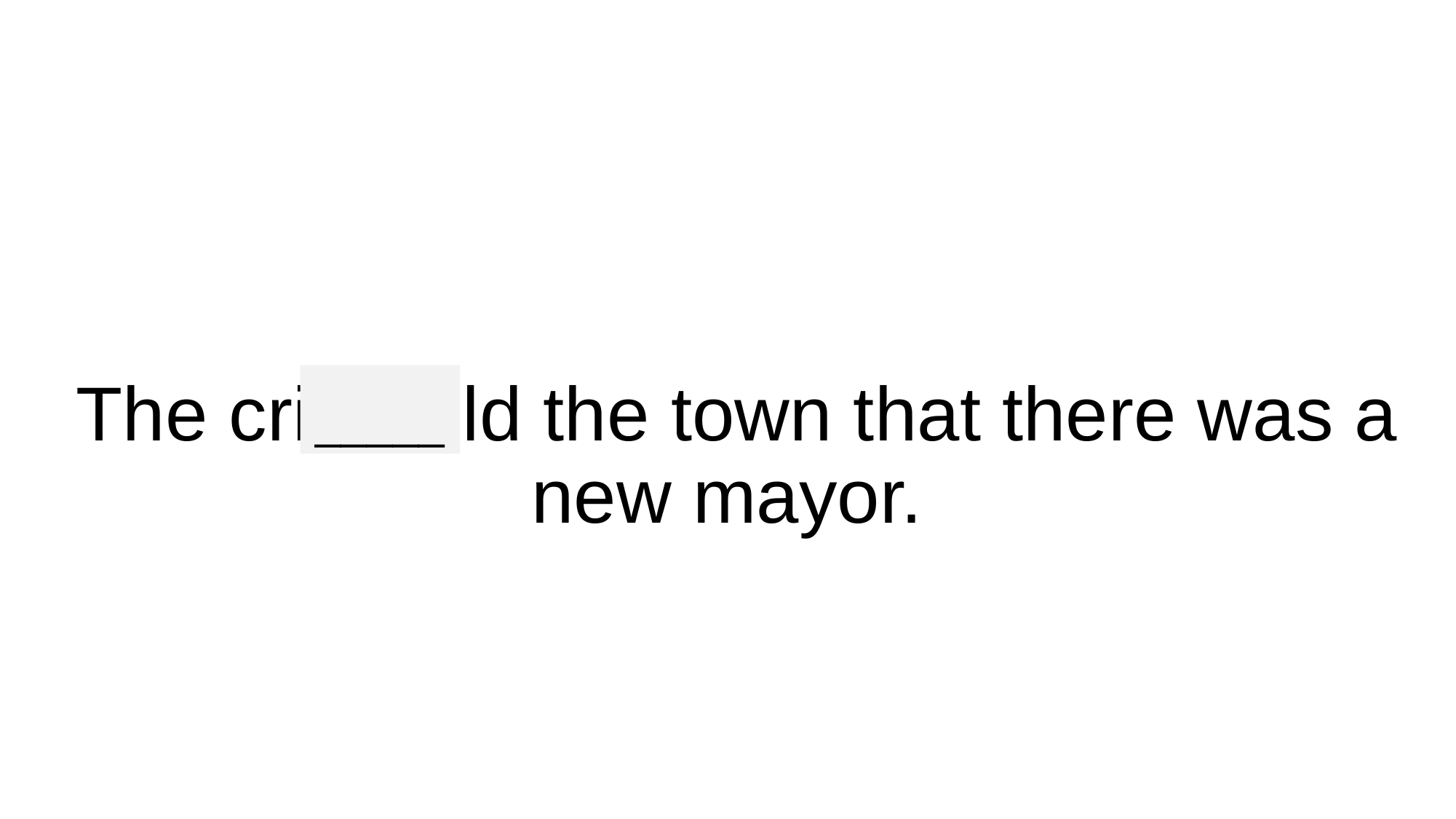

_____
# The crier told the town that there was a new mayor.